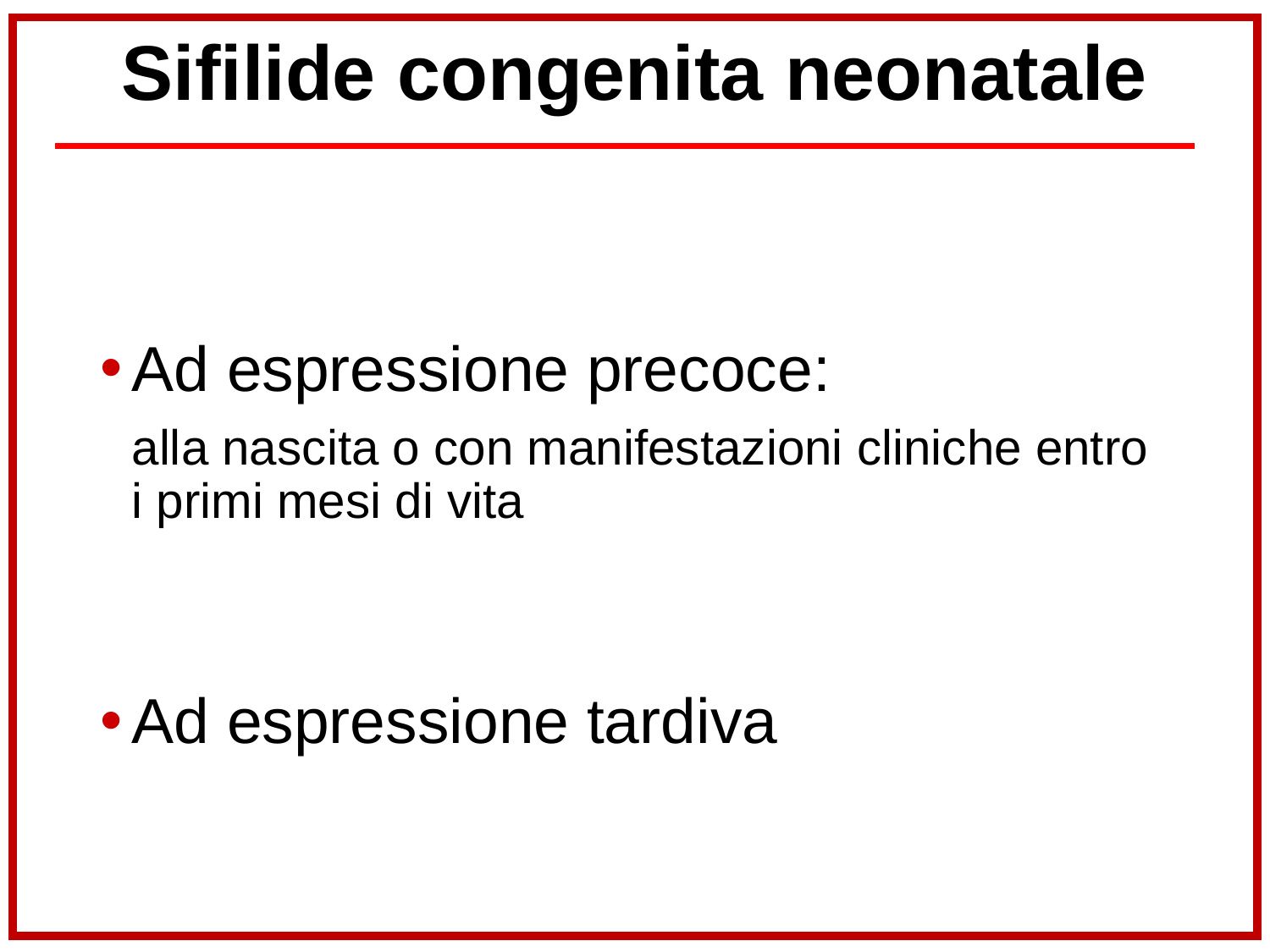

# Sifilide congenita neonatale

Ad espressione precoce:
	alla nascita o con manifestazioni cliniche entro i primi mesi di vita

Ad espressione tardiva